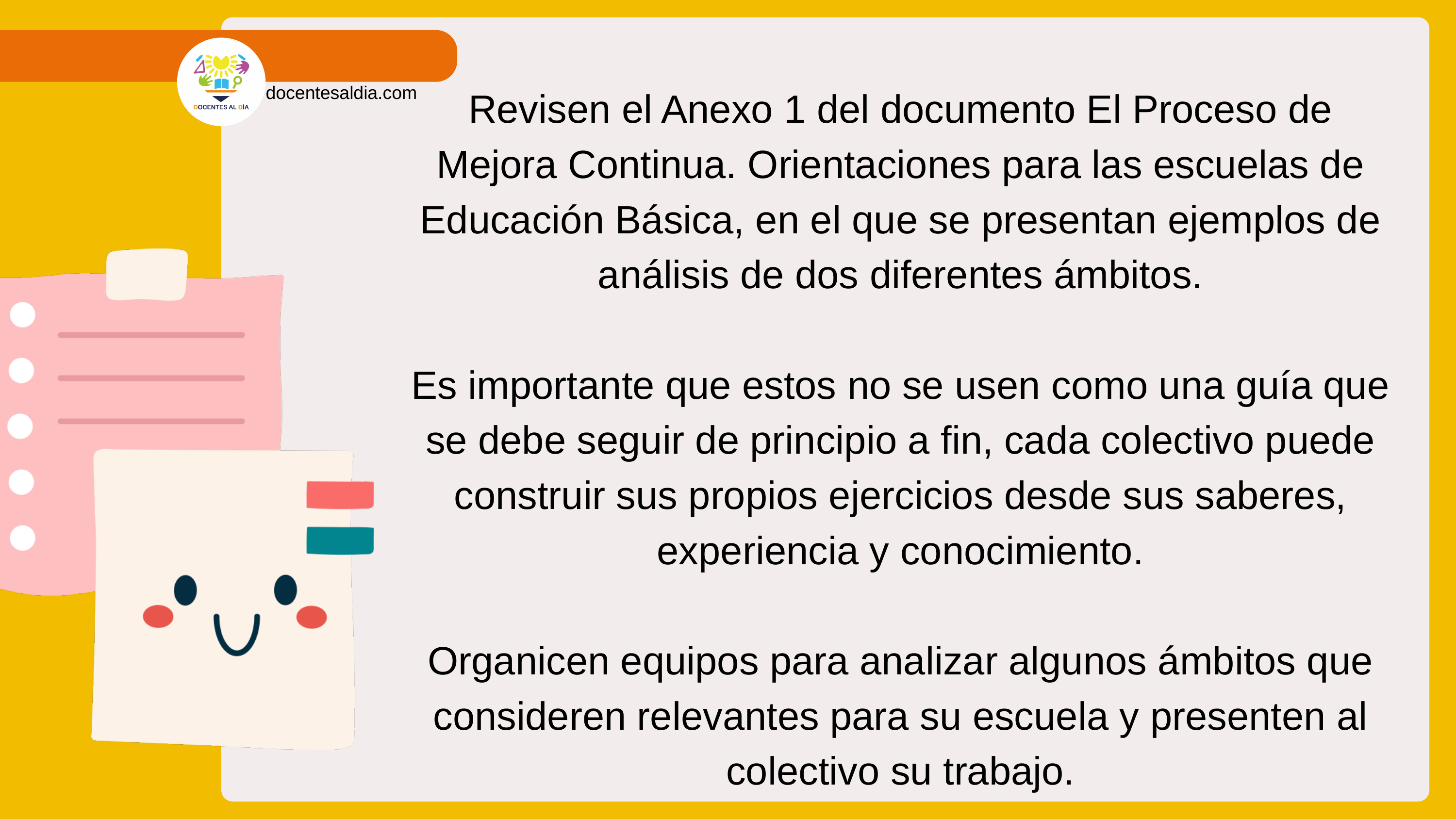

Revisen el Anexo 1 del documento El Proceso de Mejora Continua. Orientaciones para las escuelas de Educación Básica, en el que se presentan ejemplos de análisis de dos diferentes ámbitos.

Es importante que estos no se usen como una guía que se debe seguir de principio a fin, cada colectivo puede construir sus propios ejercicios desde sus saberes, experiencia y conocimiento.

Organicen equipos para analizar algunos ámbitos que consideren relevantes para su escuela y presenten al colectivo su trabajo.
docentesaldia.com